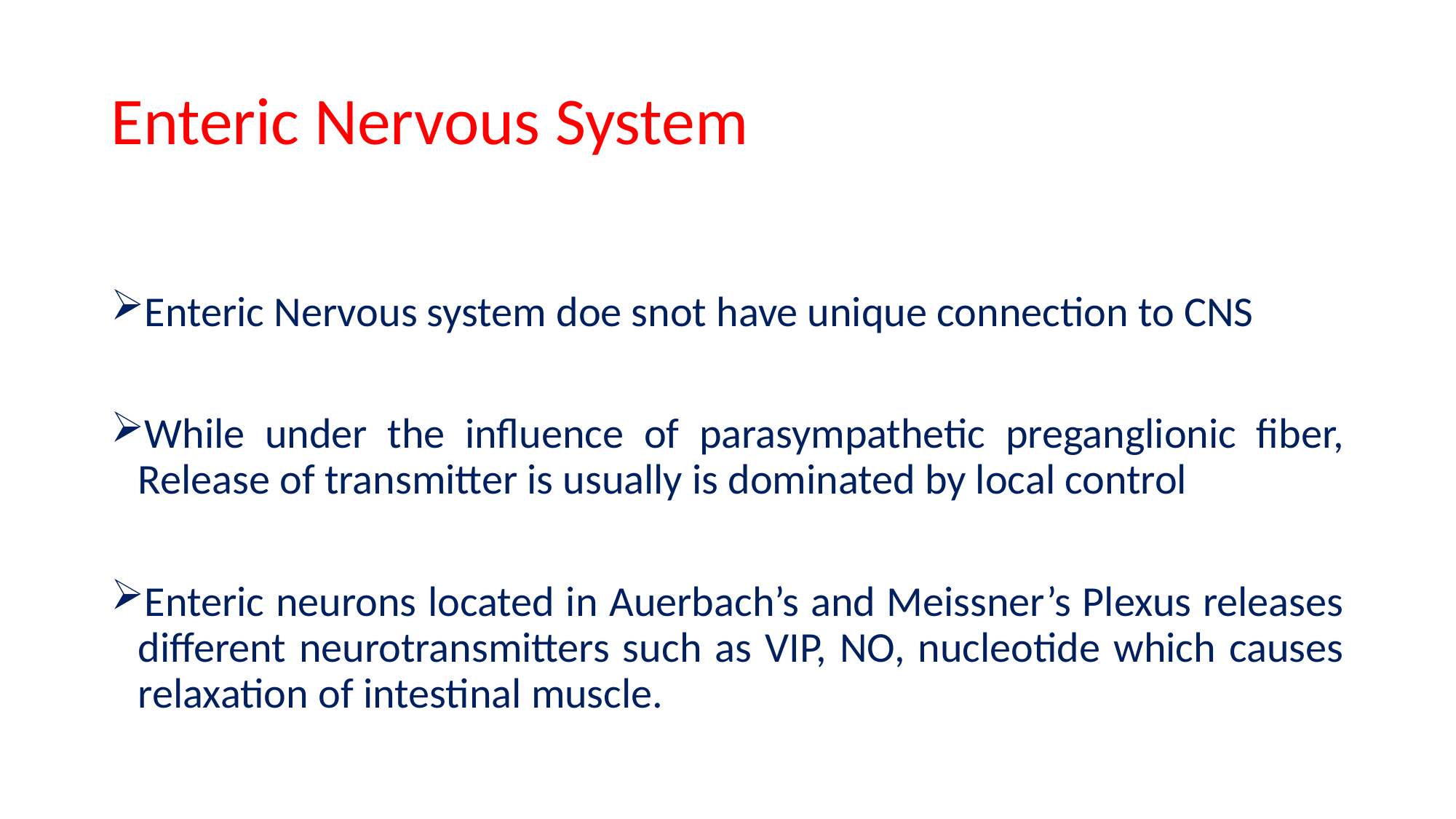

# Enteric Nervous System

Enteric Nervous system doe snot have unique connection to CNS

While under the influence of parasympathetic preganglionic fiber, Release of transmitter is usually is dominated by local control

Enteric neurons located in Auerbach’s and Meissner’s Plexus releases different neurotransmitters such as VIP, NO, nucleotide which causes relaxation of intestinal muscle.